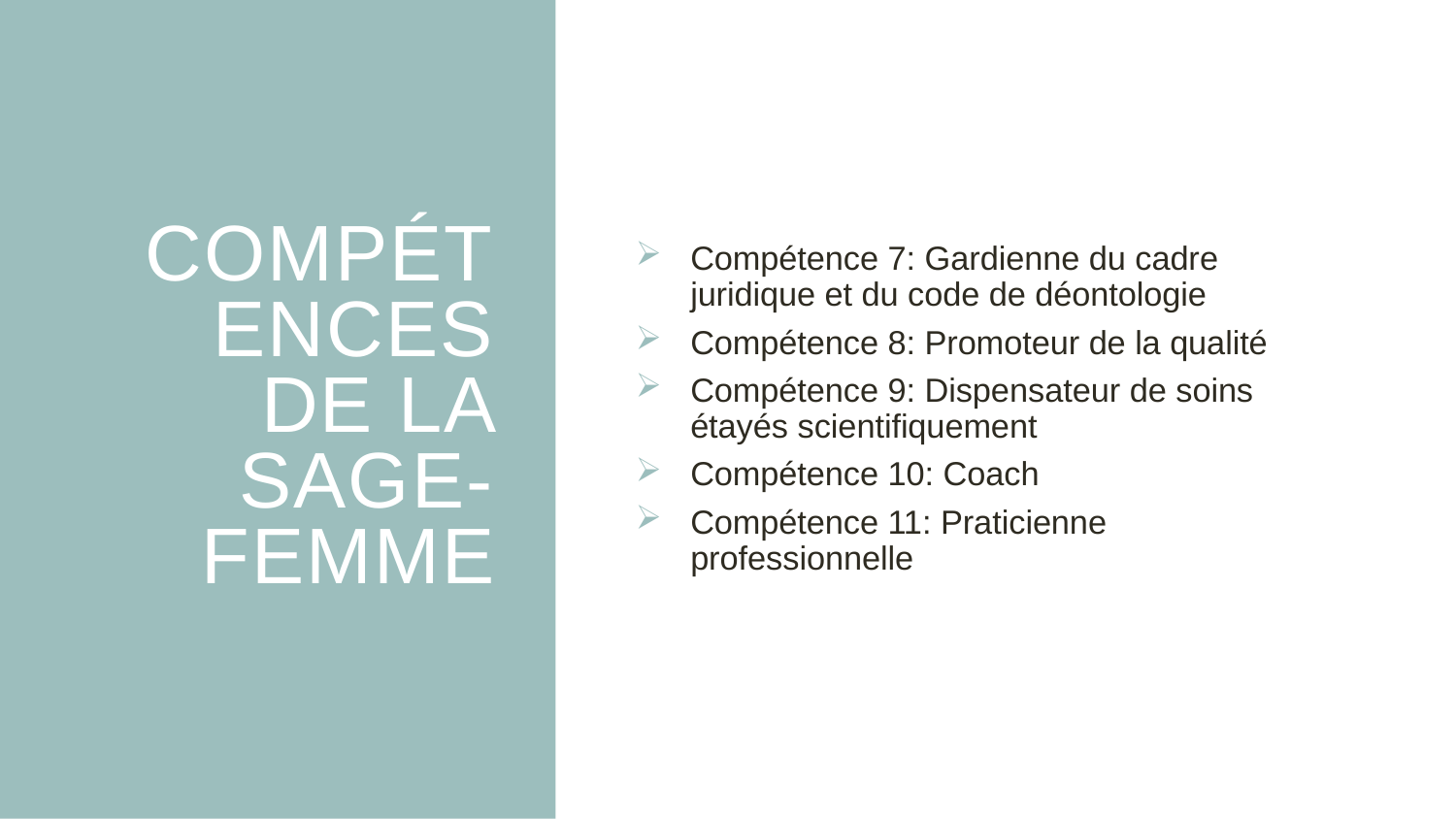

# Compétences de la sage-femme
Compétence 7: Gardienne du cadre juridique et du code de déontologie
Compétence 8: Promoteur de la qualité
Compétence 9: Dispensateur de soins étayés scientifiquement
Compétence 10: Coach
Compétence 11: Praticienne professionnelle